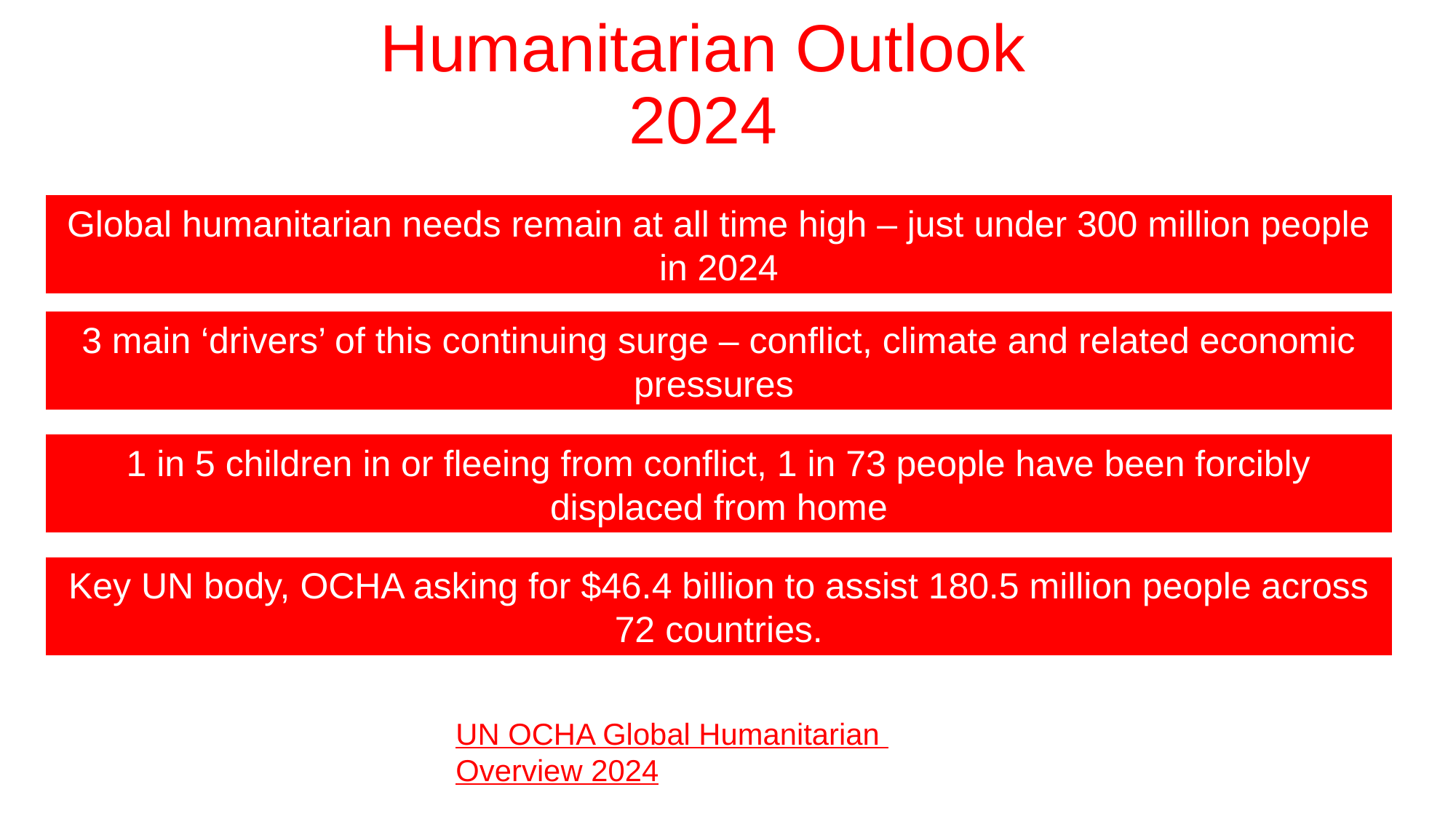

Humanitarian Outlook 2024
Global humanitarian needs remain at all time high – just under 300 million people in 2024
3 main ‘drivers’ of this continuing surge – conflict, climate and related economic pressures
1 in 5 children in or fleeing from conflict, 1 in 73 people have been forcibly displaced from home
Key UN body, OCHA asking for $46.4 billion to assist 180.5 million people across 72 countries.
UN OCHA Global Humanitarian Overview 2024